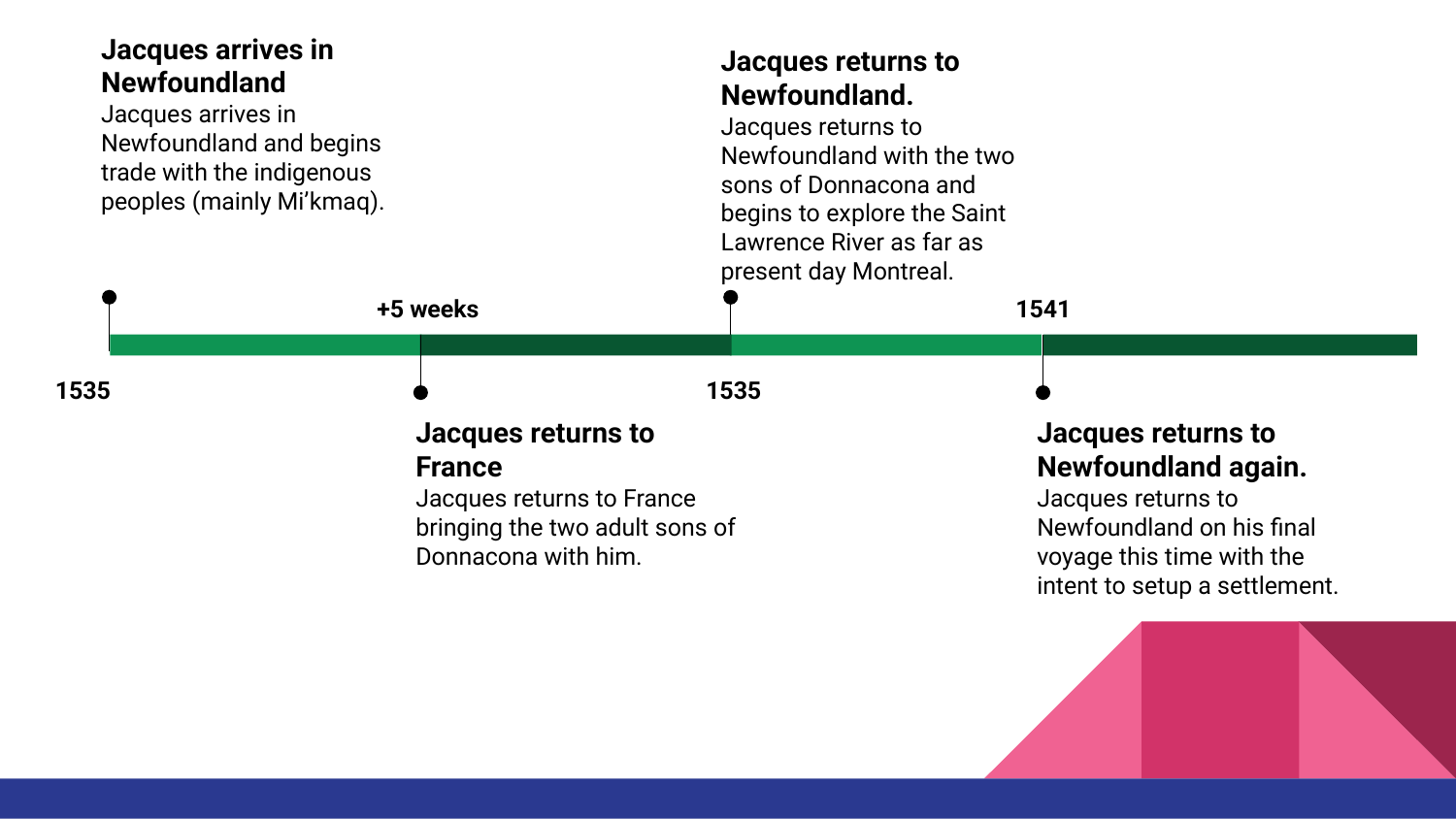

Jacques arrives in Newfoundland
Jacques arrives in Newfoundland and begins trade with the indigenous peoples (mainly Mi’kmaq).

1535

Jacques returns to Newfoundland.
Jacques returns to Newfoundland with the two sons of Donnacona and begins to explore the Saint Lawrence River as far as present day Montreal.

1535

1541

Jacques returns to Newfoundland again.
Jacques returns to Newfoundland on his final voyage this time with the intent to setup a settlement.

+5 weeks

Jacques returns to France
Jacques returns to France bringing the two adult sons of Donnacona with him.